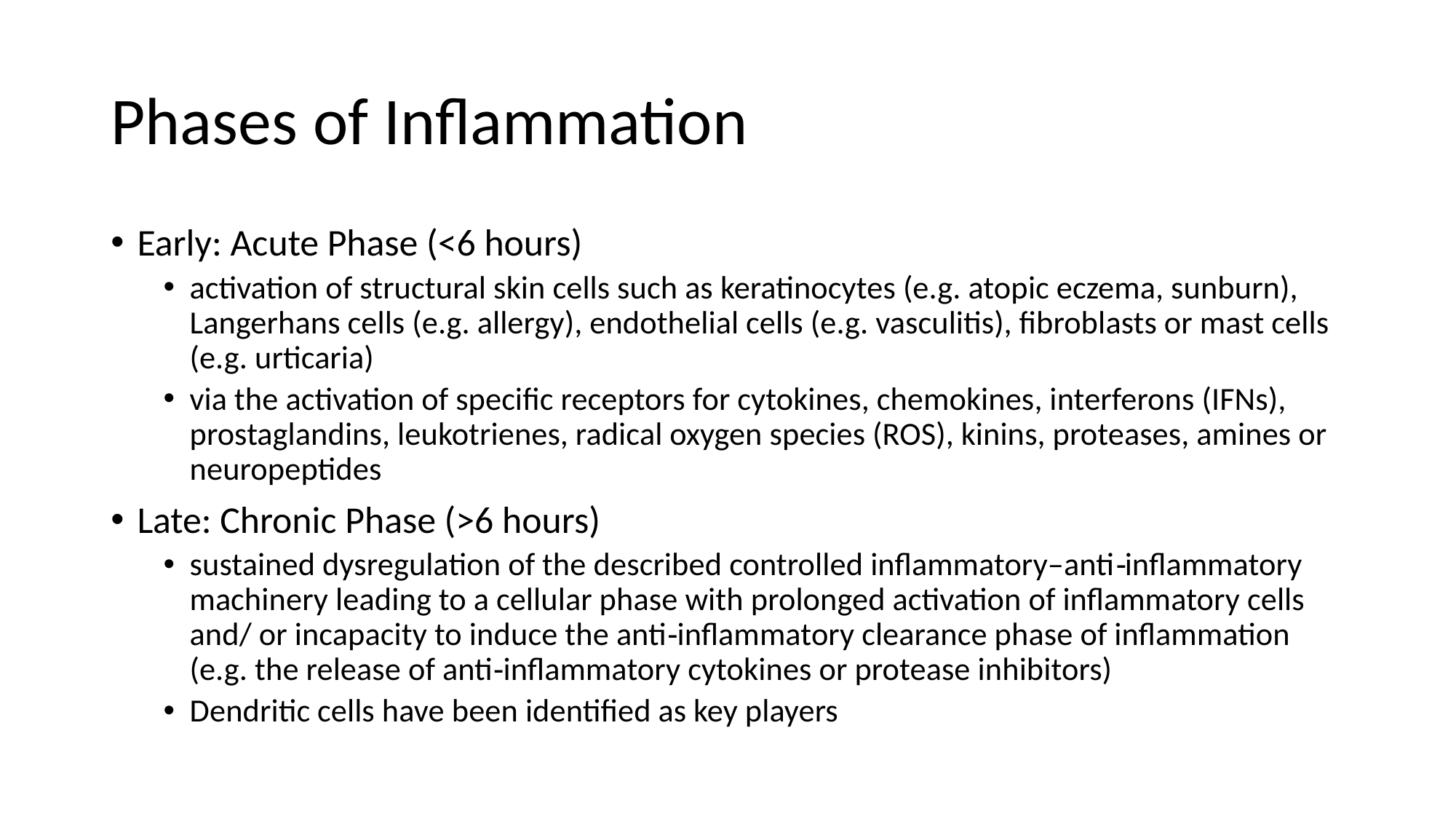

# Phases of Inflammation
Early: Acute Phase (<6 hours)
activation of structural skin cells such as keratinocytes (e.g. atopic eczema, sunburn), Langerhans cells (e.g. allergy), endothelial cells (e.g. vasculitis), fibroblasts or mast cells (e.g. urticaria)
via the activation of specific receptors for cytokines, chemokines, interferons (IFNs), prostaglandins, leukotrienes, radical oxygen species (ROS), kinins, proteases, amines or neuropeptides
Late: Chronic Phase (>6 hours)
sustained dysregulation of the described controlled inflammatory–anti‐inflammatory machinery leading to a cellular phase with prolonged activation of inflammatory cells and/ or incapacity to induce the anti‐inflammatory clearance phase of inflammation (e.g. the release of anti‐inflammatory cytokines or protease inhibitors)
Dendritic cells have been identified as key players